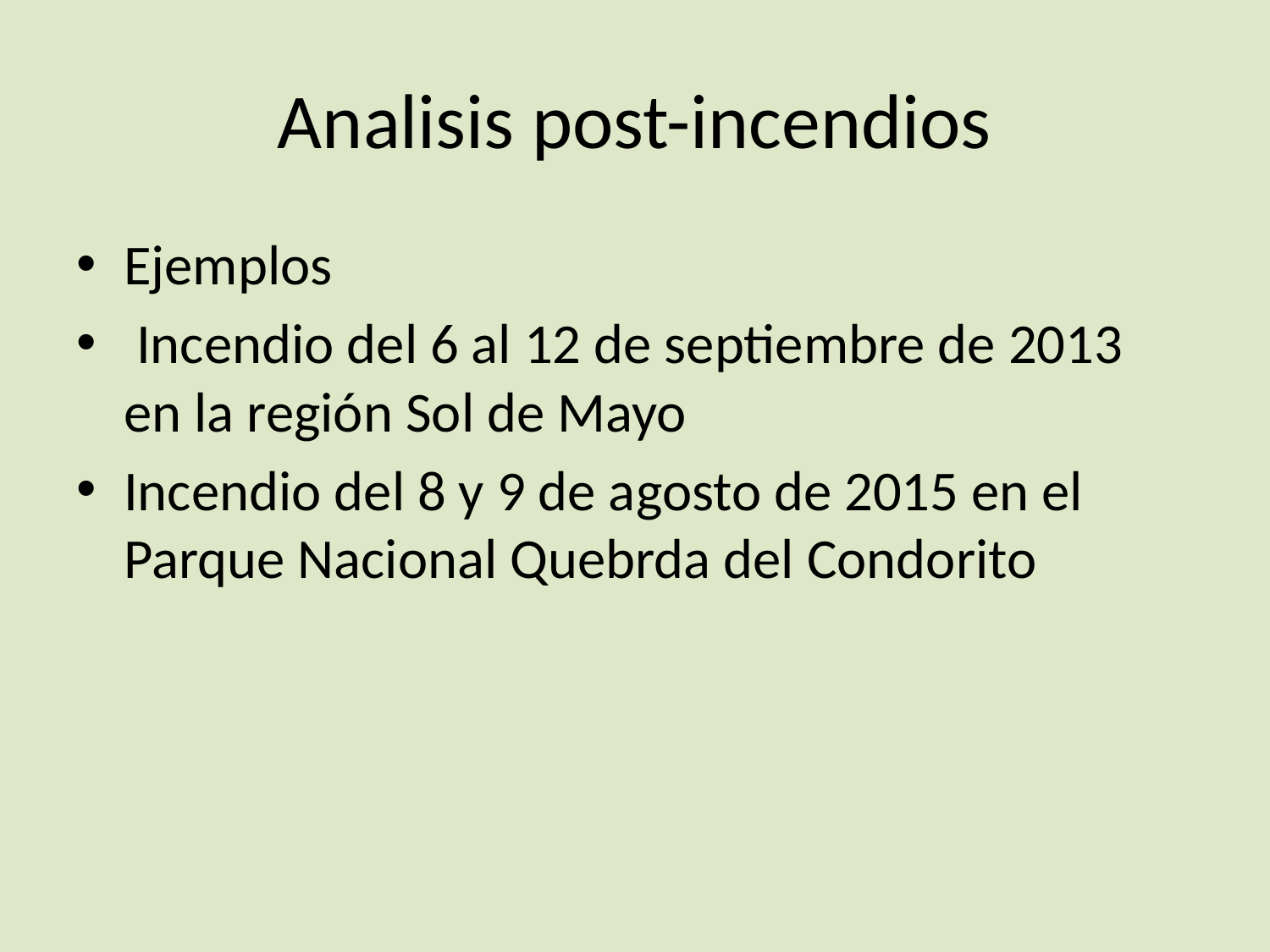

# Analisis post-incendios
Ejemplos
 Incendio del 6 al 12 de septiembre de 2013 en la región Sol de Mayo
Incendio del 8 y 9 de agosto de 2015 en el Parque Nacional Quebrda del Condorito